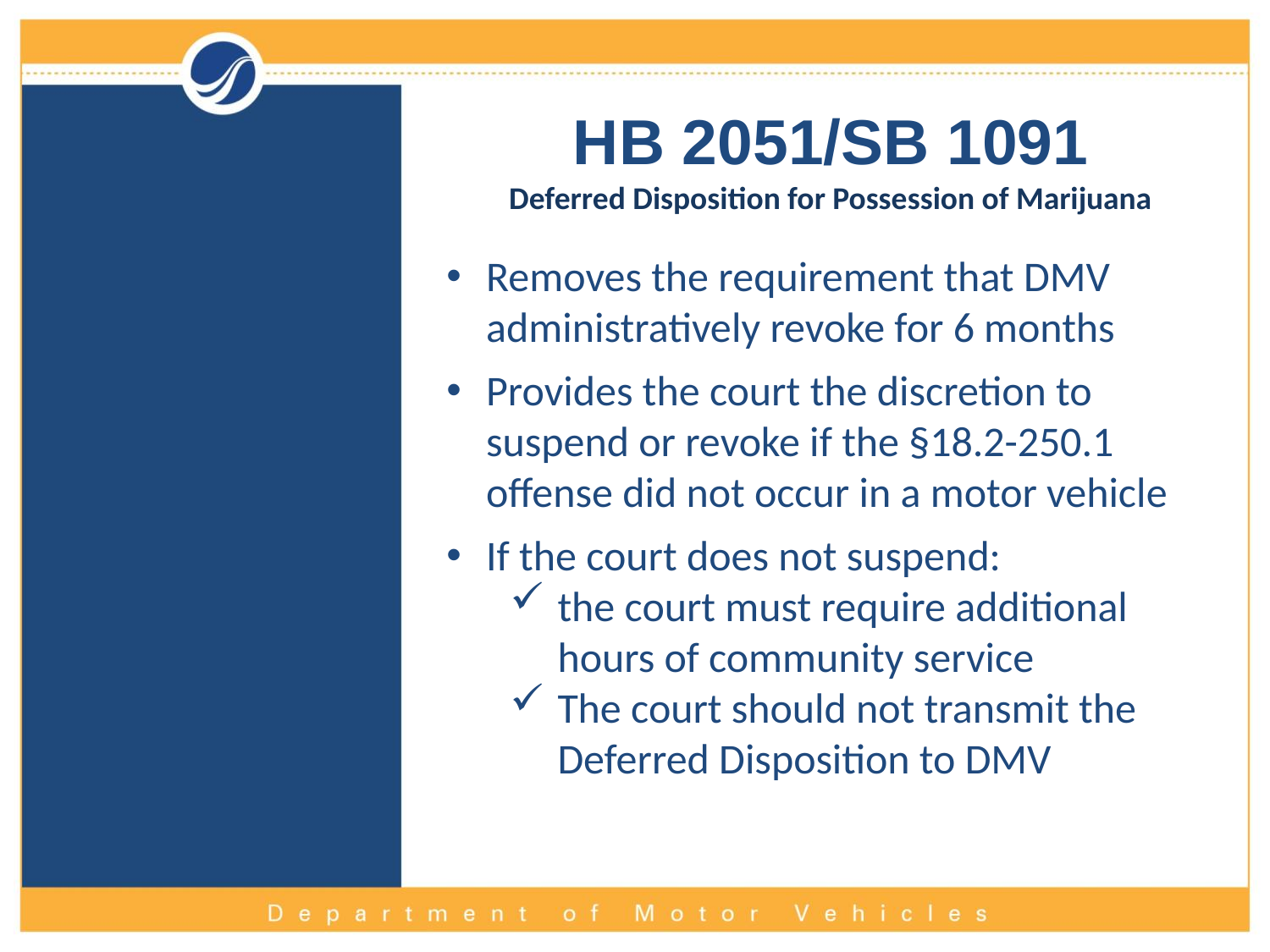

HB 2051/SB 1091
Deferred Disposition for Possession of Marijuana

Removes the requirement that DMV administratively revoke for 6 months

Provides the court the discretion to suspend or revoke if the §18.2-250.1 offense did not occur in a motor vehicle

If the court does not suspend:
the court must require additional hours of community service
The court should not transmit the Deferred Disposition to DMV